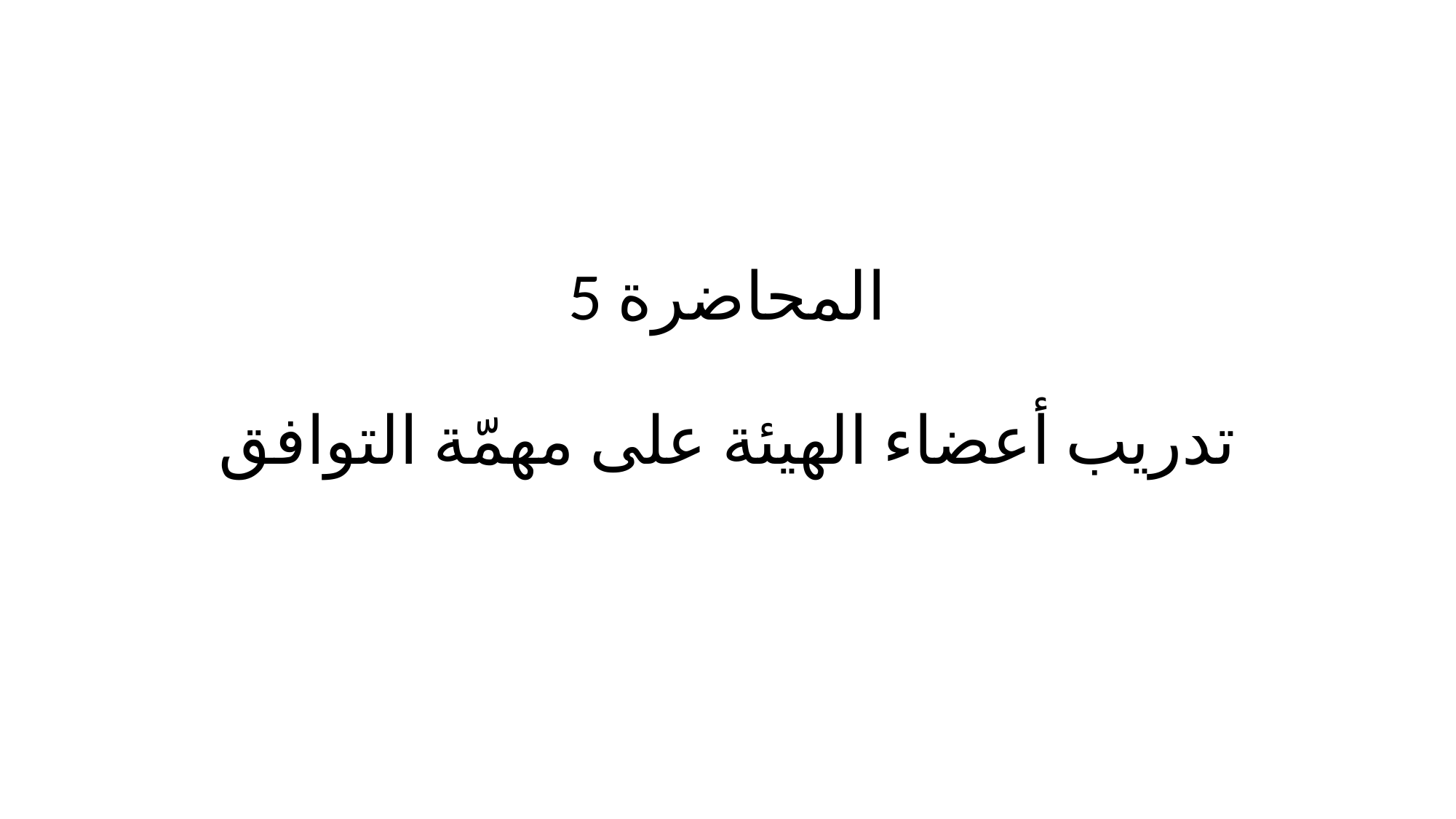

# المحاضرة 5 تدريب أعضاء الهيئة على مهمّة التوافق